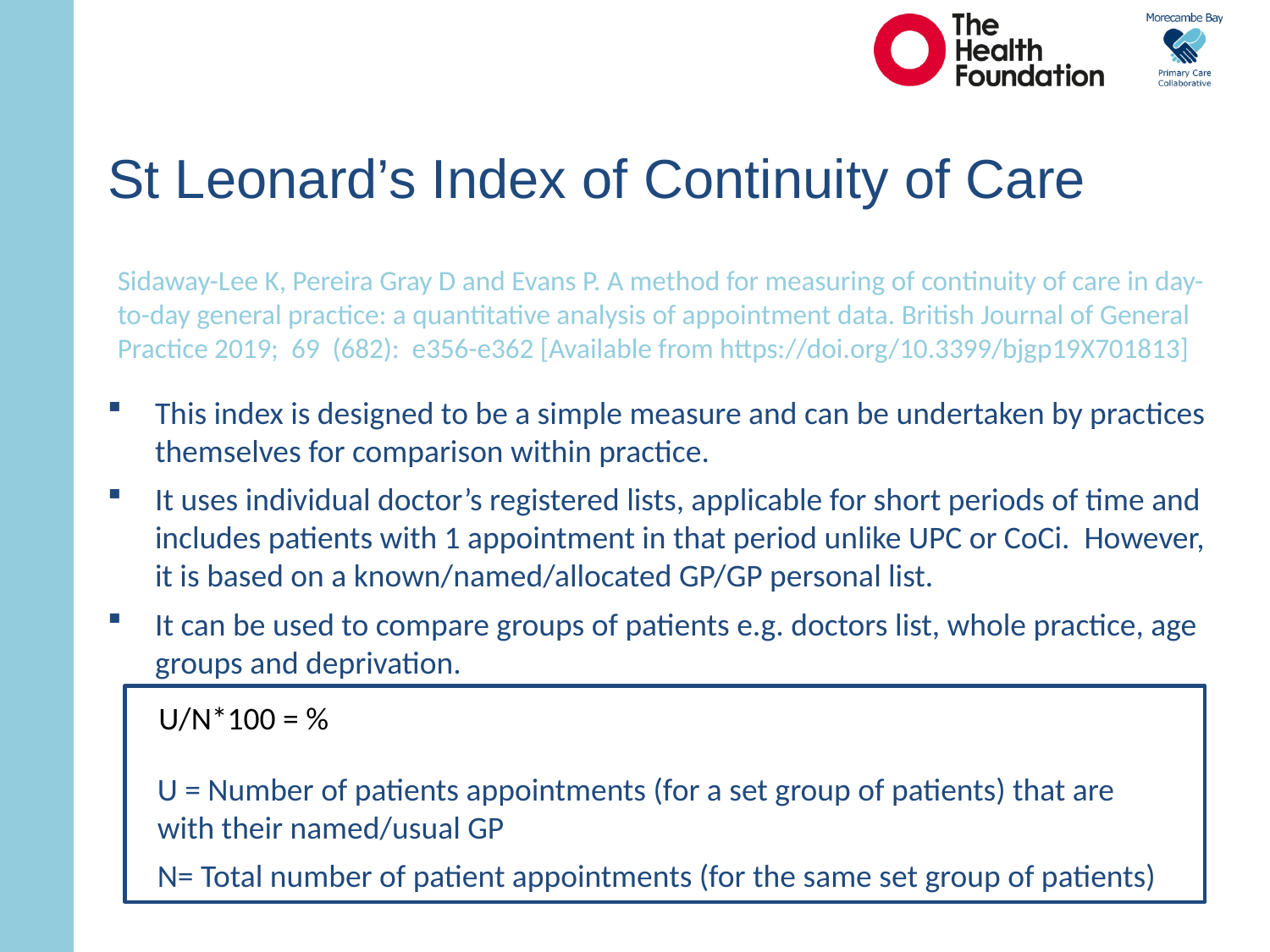

# St Leonard’s Index of Continuity of Care
Sidaway-Lee K, Pereira Gray D and Evans P. A method for measuring of continuity of care in day-to-day general practice: a quantitative analysis of appointment data. British Journal of General Practice 2019;  69  (682):  e356-e362 [Available from https://doi.org/10.3399/bjgp19X701813]
This index is designed to be a simple measure and can be undertaken by practices themselves for comparison within practice.
It uses individual doctor’s registered lists, applicable for short periods of time and includes patients with 1 appointment in that period unlike UPC or CoCi.  However, it is based on a known/named/allocated GP/GP personal list.
It can be used to compare groups of patients e.g. doctors list, whole practice, age groups and deprivation.

U/N*100 = %
U = Number of patients appointments (for a set group of patients) that are with their named/usual GP
N= Total number of patient appointments (for the same set group of patients)